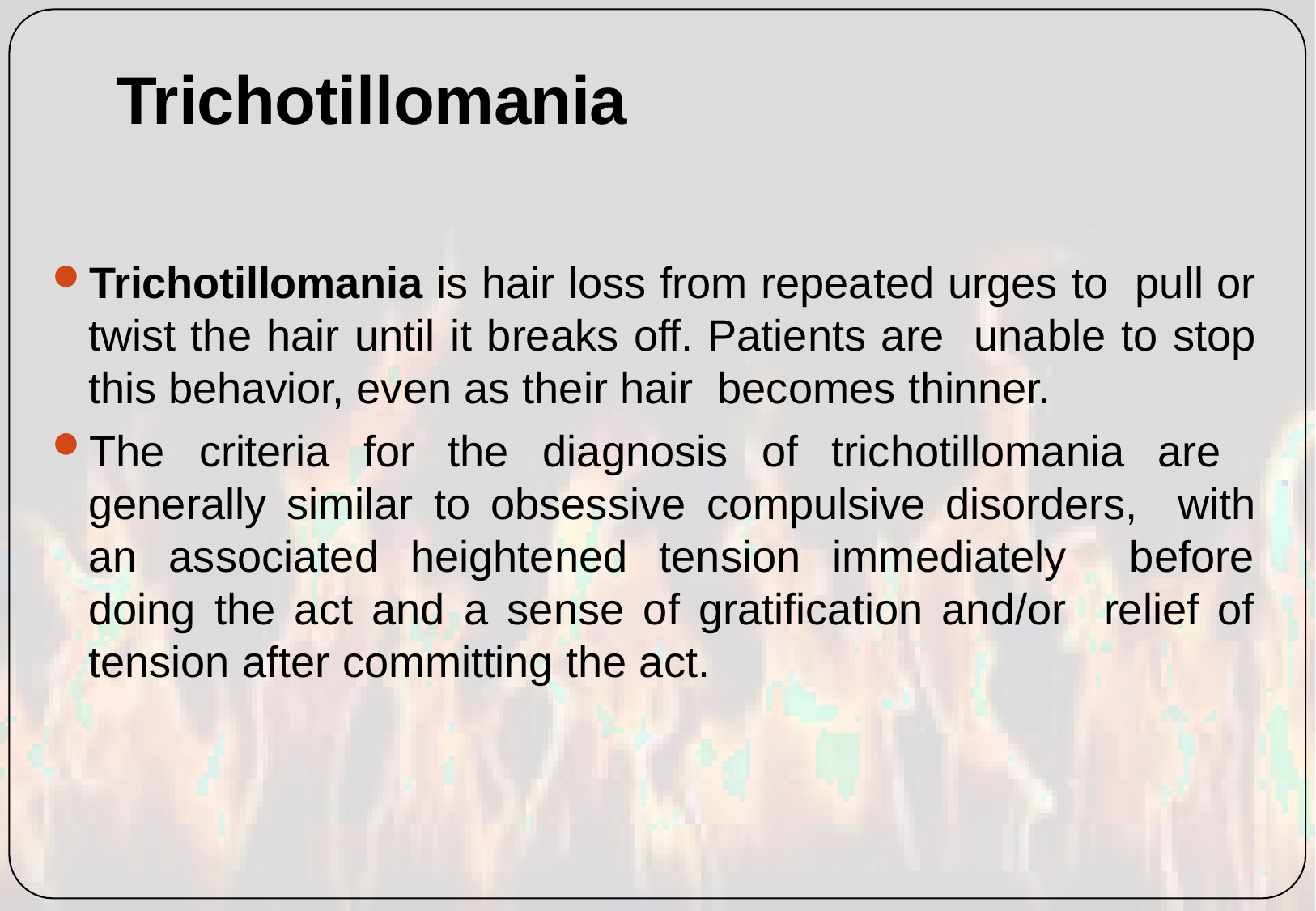

# Trichotillomania
Trichotillomania is hair loss from repeated urges to  pull or twist the hair until it breaks off. Patients are  unable to stop this behavior, even as their hair  becomes thinner.
The criteria for the diagnosis of trichotillomania are  generally similar to obsessive compulsive disorders,  with an associated heightened tension immediately  before doing the act and a sense of gratification and/or  relief of tension after committing the act.